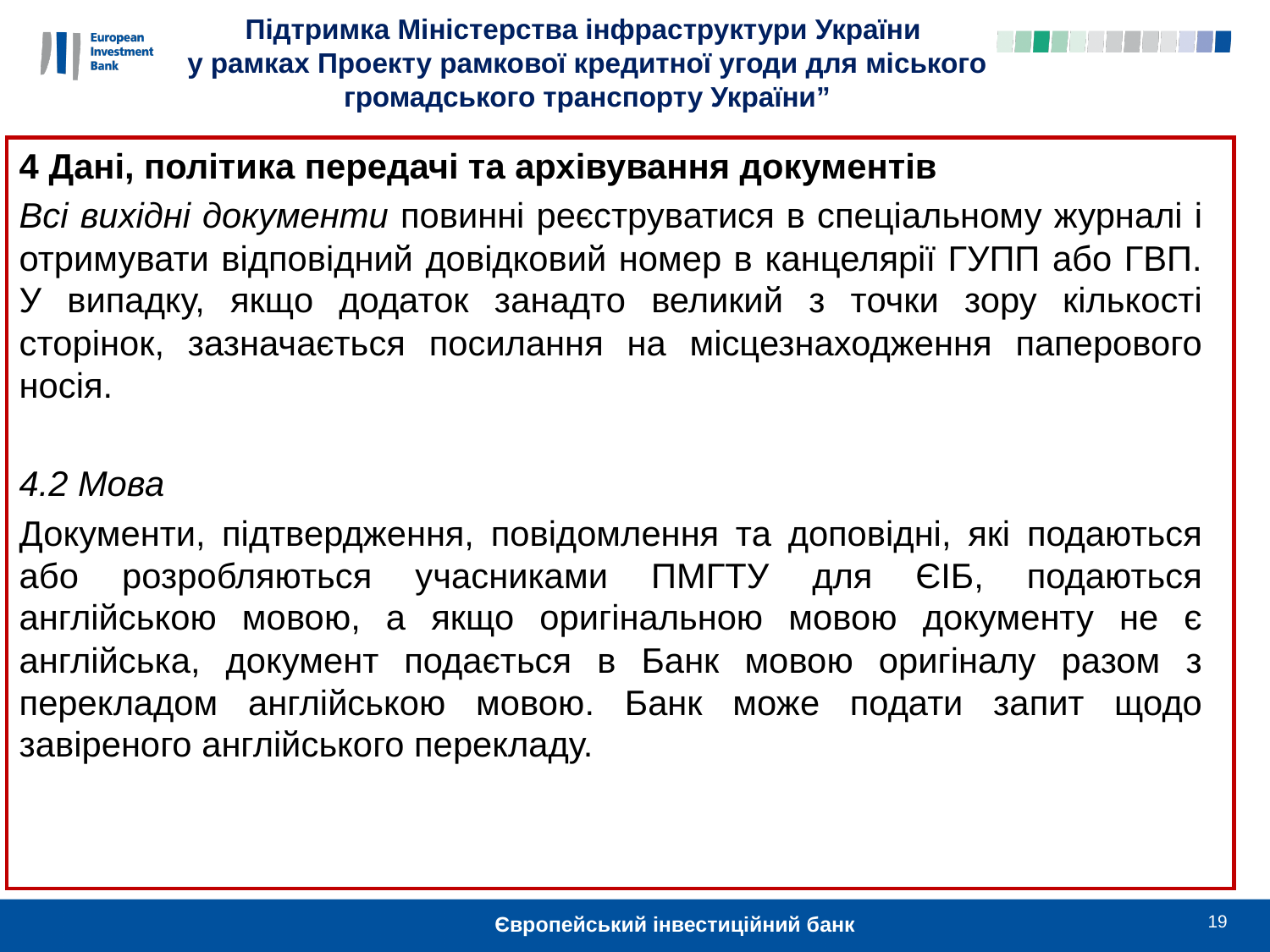

Підтримка Міністерства інфраструктури України
у рамках Проекту рамкової кредитної угоди для міського громадського транспорту України”

4 Дані, політика передачі та архівування документів
Всі вихідні документи повинні реєструватися в спеціальному журналі і отримувати відповідний довідковий номер в канцелярії ГУПП або ГВП. У випадку, якщо додаток занадто великий з точки зору кількості сторінок, зазначається посилання на місцезнаходження паперового носія.

4.2 Мова
Документи, підтвердження, повідомлення та доповідні, які подаються або розробляються учасниками ПМГТУ для ЄІБ, подаються англійською мовою, а якщо оригінальною мовою документу не є англійська, документ подається в Банк мовою оригіналу разом з перекладом англійською мовою. Банк може подати запит щодо завіреного англійського перекладу.

19
Європейський інвестиційний банк